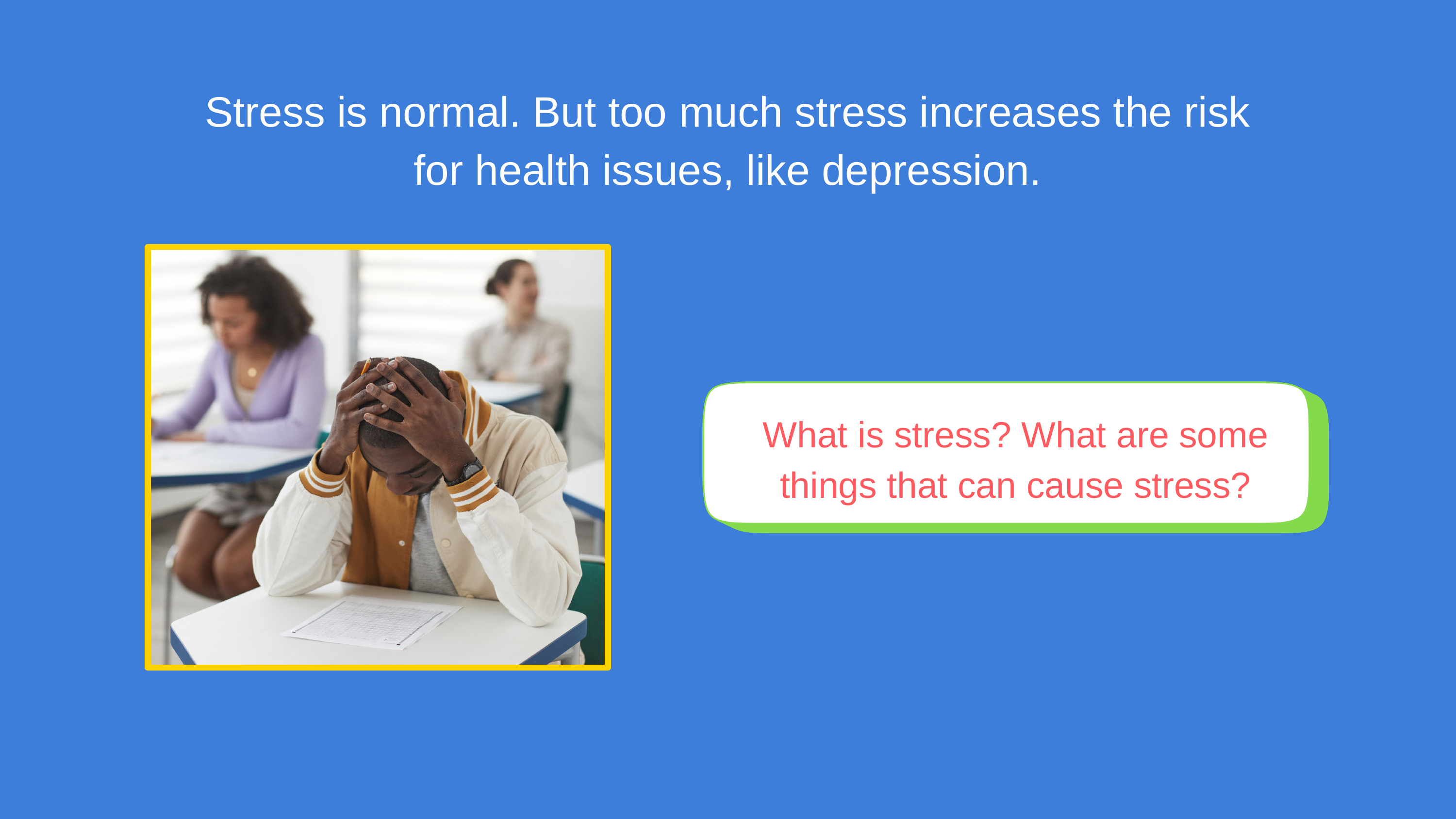

Stress is normal. But too much stress increases the risk for health issues, like depression.

What is stress? What are some things that can cause stress?